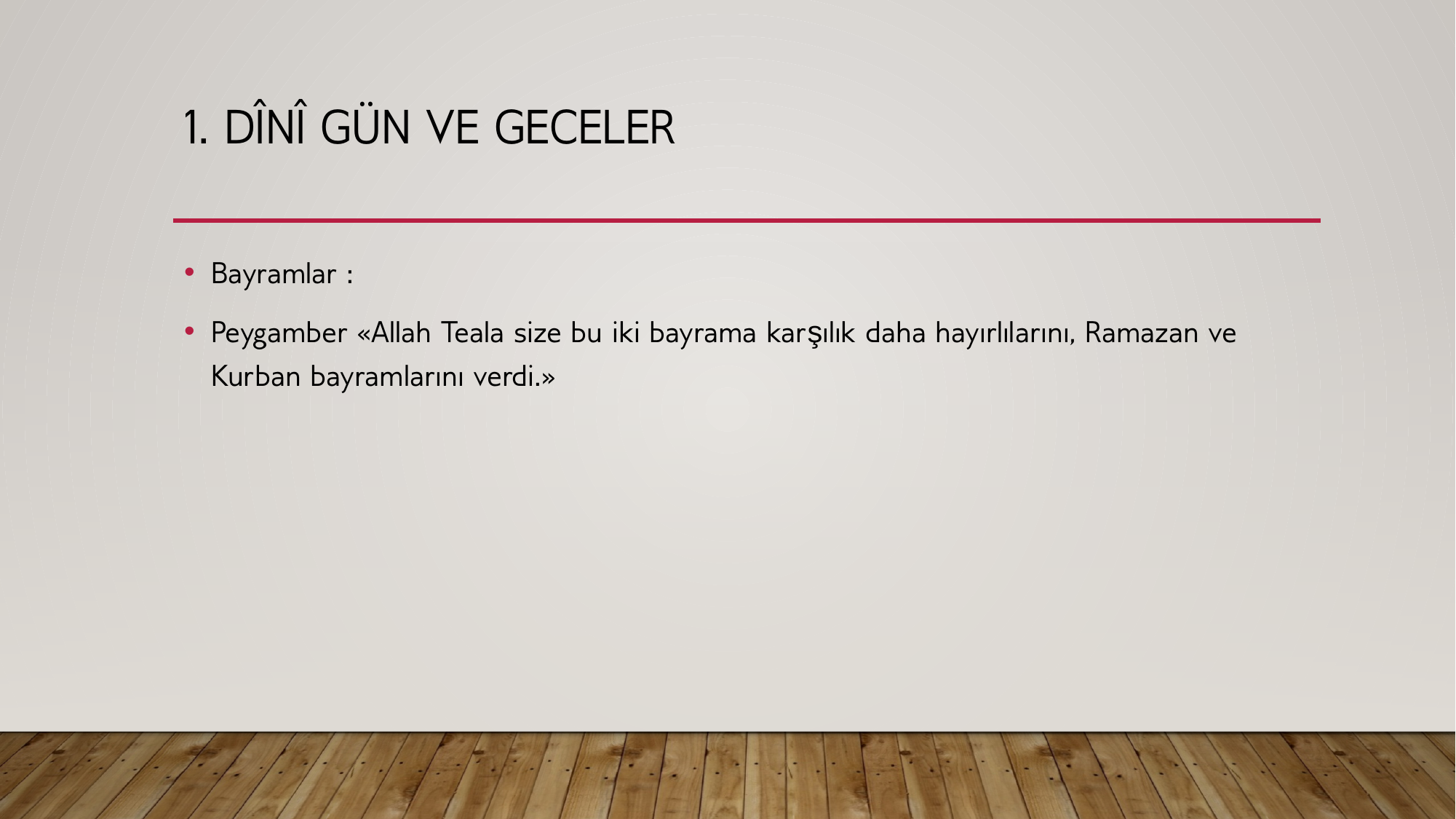

# 1. Dînî Gün ve Geceler
Bayramlar :
Peygamber «Allah Teala size bu iki bayrama karşılık daha hayırlılarını, Ramazan ve Kurban bayramlarını verdi.»